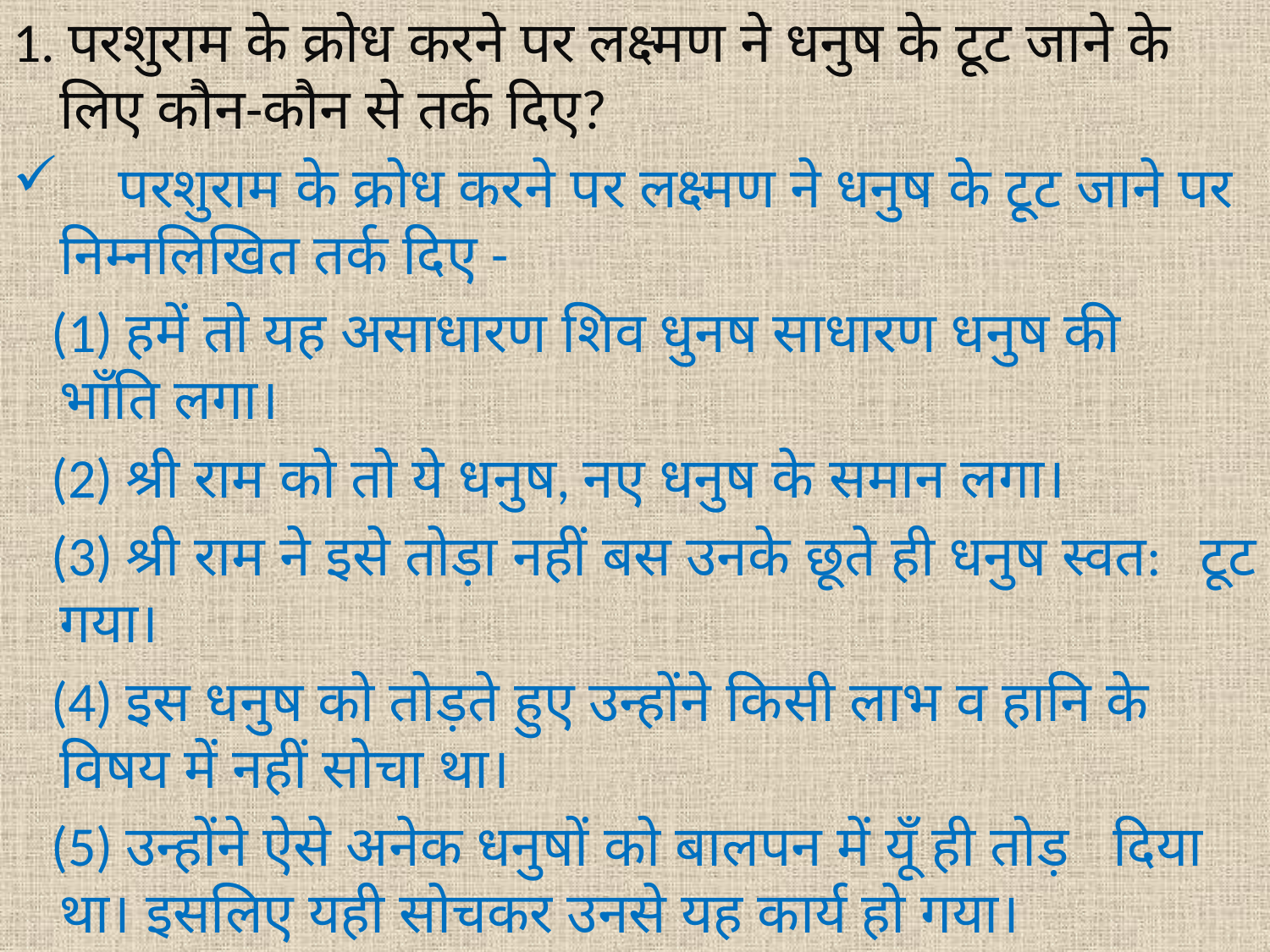

1. परशुराम के क्रोध करने पर लक्ष्मण ने धनुष के टूट जाने के लिए कौन-कौन से तर्क दिए?
    परशुराम के क्रोध करने पर लक्ष्मण ने धनुष के टूट जाने पर निम्नलिखित तर्क दिए -
   (1) हमें तो यह असाधारण शिव धुनष साधारण धनुष की      भाँति लगा।
   (2) श्री राम को तो ये धनुष, नए धनुष के समान लगा।
   (3) श्री राम ने इसे तोड़ा नहीं बस उनके छूते ही धनुष स्वत:   टूट गया।
   (4) इस धनुष को तोड़ते हुए उन्होंने किसी लाभ व हानि के   विषय में नहीं सोचा था।
   (5) उन्होंने ऐसे अनेक धनुषों को बालपन में यूँ ही तोड़   दिया था। इसलिए यही सोचकर उनसे यह कार्य हो गया।